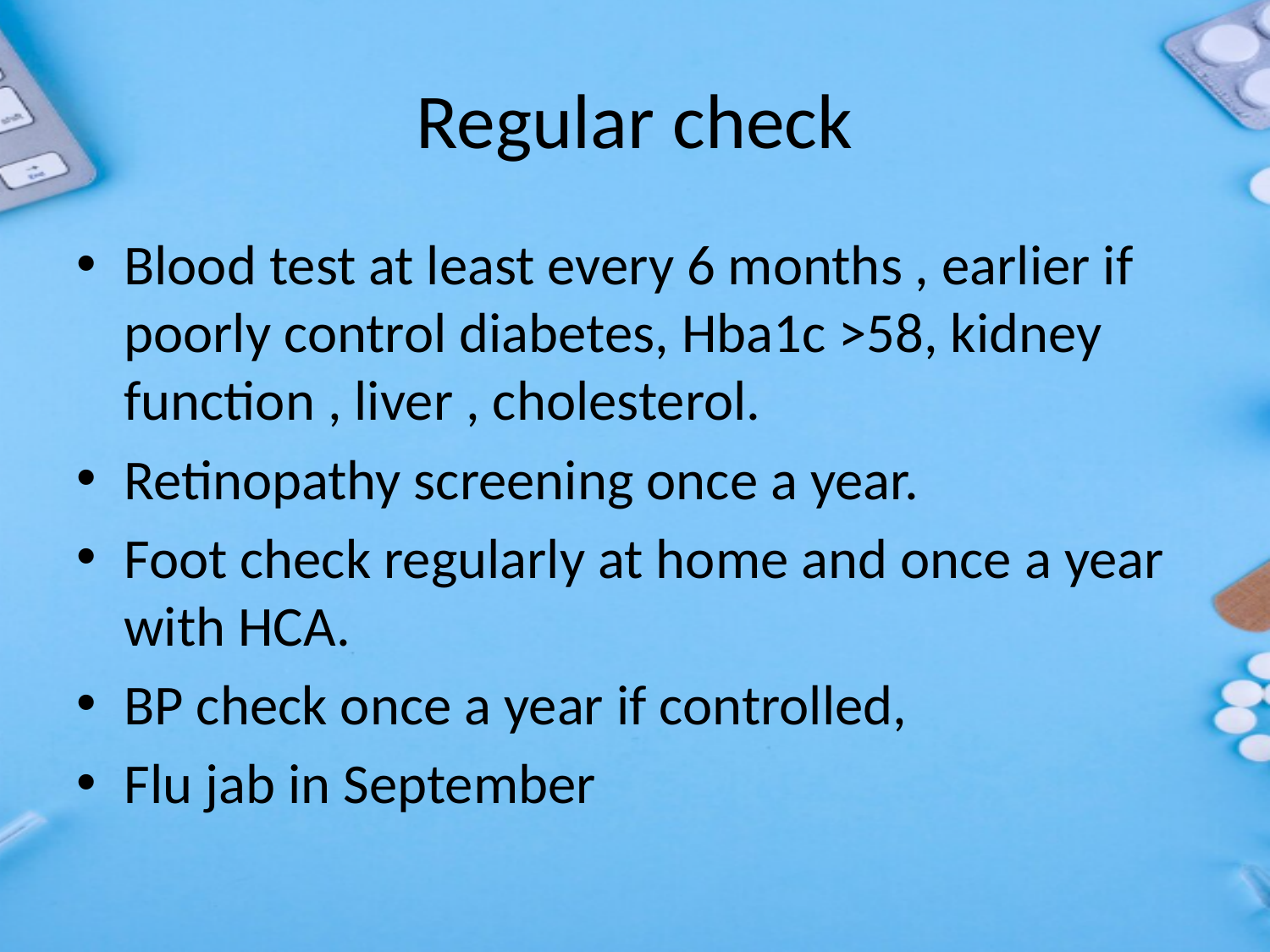

# Regular check
Blood test at least every 6 months , earlier if poorly control diabetes, Hba1c >58, kidney function , liver , cholesterol.
Retinopathy screening once a year.
Foot check regularly at home and once a year with HCA.
BP check once a year if controlled,
Flu jab in September